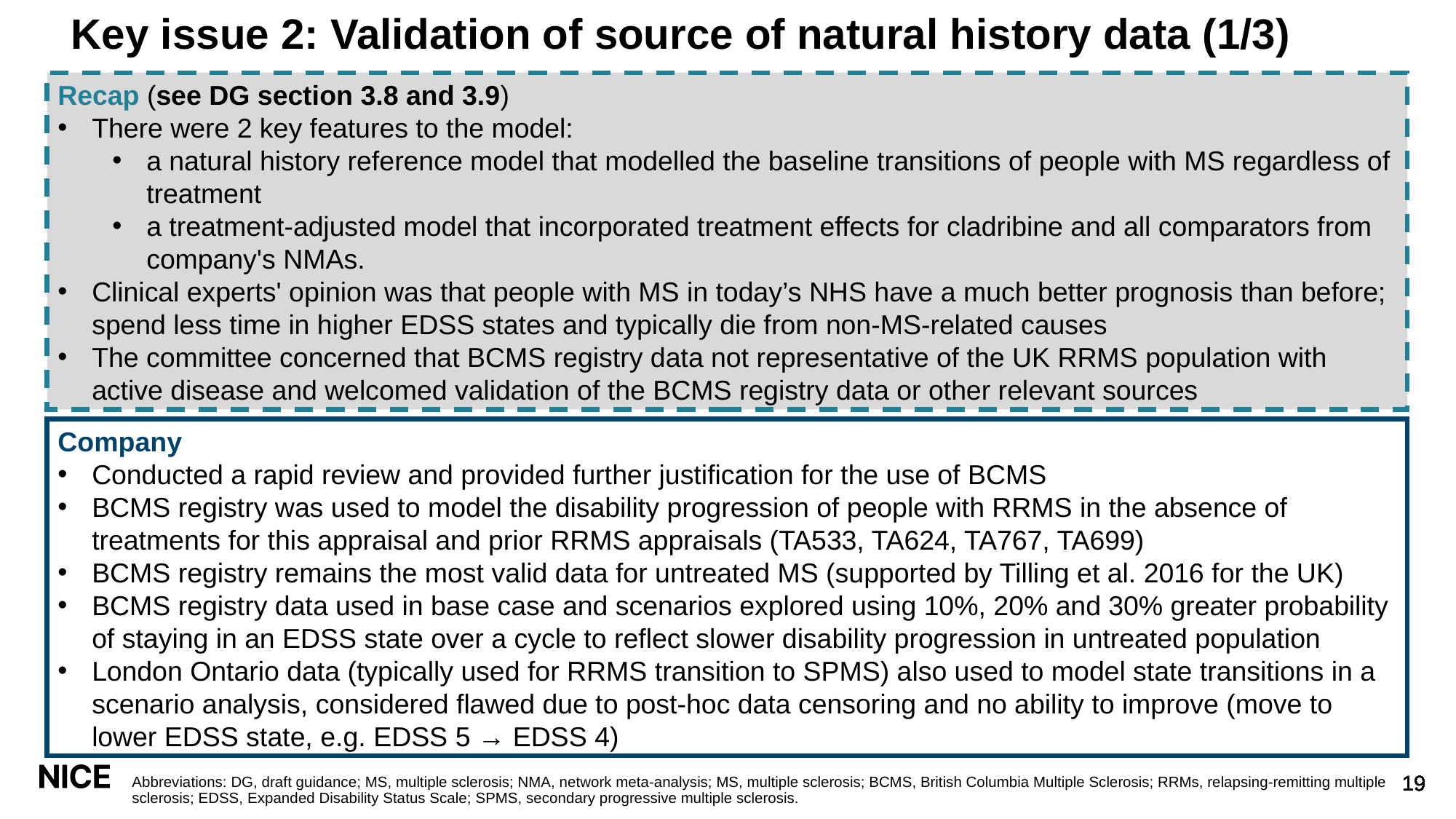

# Key issue 2: Validation of source of natural history data (1/3)
Recap (see DG section 3.8 and 3.9)
There were 2 key features to the model:
a natural history reference model that modelled the baseline transitions of people with MS regardless of treatment
a treatment-adjusted model that incorporated treatment effects for cladribine and all comparators from company's NMAs.
Clinical experts' opinion was that people with MS in today’s NHS have a much better prognosis than before; spend less time in higher EDSS states and typically die from non-MS-related causes
The committee concerned that BCMS registry data not representative of the UK RRMS population with active disease and welcomed validation of the BCMS registry data or other relevant sources
Company
Conducted a rapid review and provided further justification for the use of BCMS
BCMS registry was used to model the disability progression of people with RRMS in the absence of treatments for this appraisal and prior RRMS appraisals (TA533, TA624, TA767, TA699)
BCMS registry remains the most valid data for untreated MS (supported by Tilling et al. 2016 for the UK)
BCMS registry data used in base case and scenarios explored using 10%, 20% and 30% greater probability of staying in an EDSS state over a cycle to reflect slower disability progression in untreated population
London Ontario data (typically used for RRMS transition to SPMS) also used to model state transitions in a scenario analysis, considered flawed due to post-hoc data censoring and no ability to improve (move to lower EDSS state, e.g. EDSS 5 → EDSS 4)
Abbreviations: DG, draft guidance; MS, multiple sclerosis; NMA, network meta-analysis; MS, multiple sclerosis; BCMS, British Columbia Multiple Sclerosis; RRMs, relapsing-remitting multiple sclerosis; EDSS, Expanded Disability Status Scale; SPMS, secondary progressive multiple sclerosis.